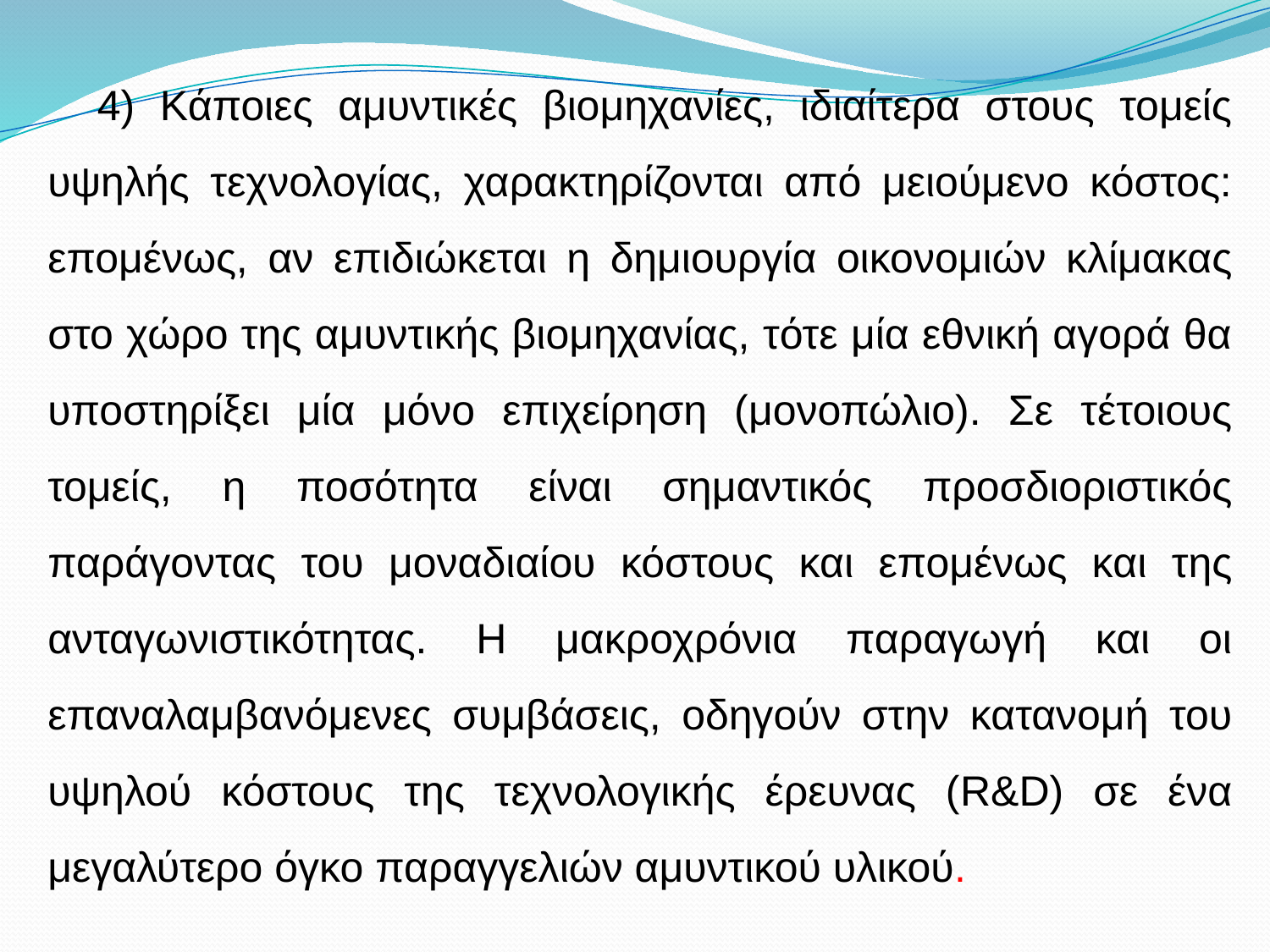

4) Κάποιες αμυντικές βιομηχανίες, ιδιαίτερα στους τομείς υψηλής τεχνολογίας, χαρακτηρίζονται από μειούμενο κόστος: επομένως, αν επιδιώκεται η δημιουργία οικονομιών κλίμακας στο χώρο της αμυντικής βιομηχανίας, τότε μία εθνική αγορά θα υποστηρίξει μία μόνο επιχείρηση (μονοπώλιο). Σε τέτοιους τομείς, η ποσότητα είναι σημαντικός προσδιοριστικός παράγοντας του μοναδιαίου κόστους και επομένως και της ανταγωνιστικότητας. Η μακροχρόνια παραγωγή και οι επαναλαμβανόμενες συμβάσεις, οδηγούν στην κατανομή του υψηλού κόστους της τεχνολογικής έρευνας (R&D) σε ένα μεγαλύτερο όγκο παραγγελιών αμυντικού υλικού.